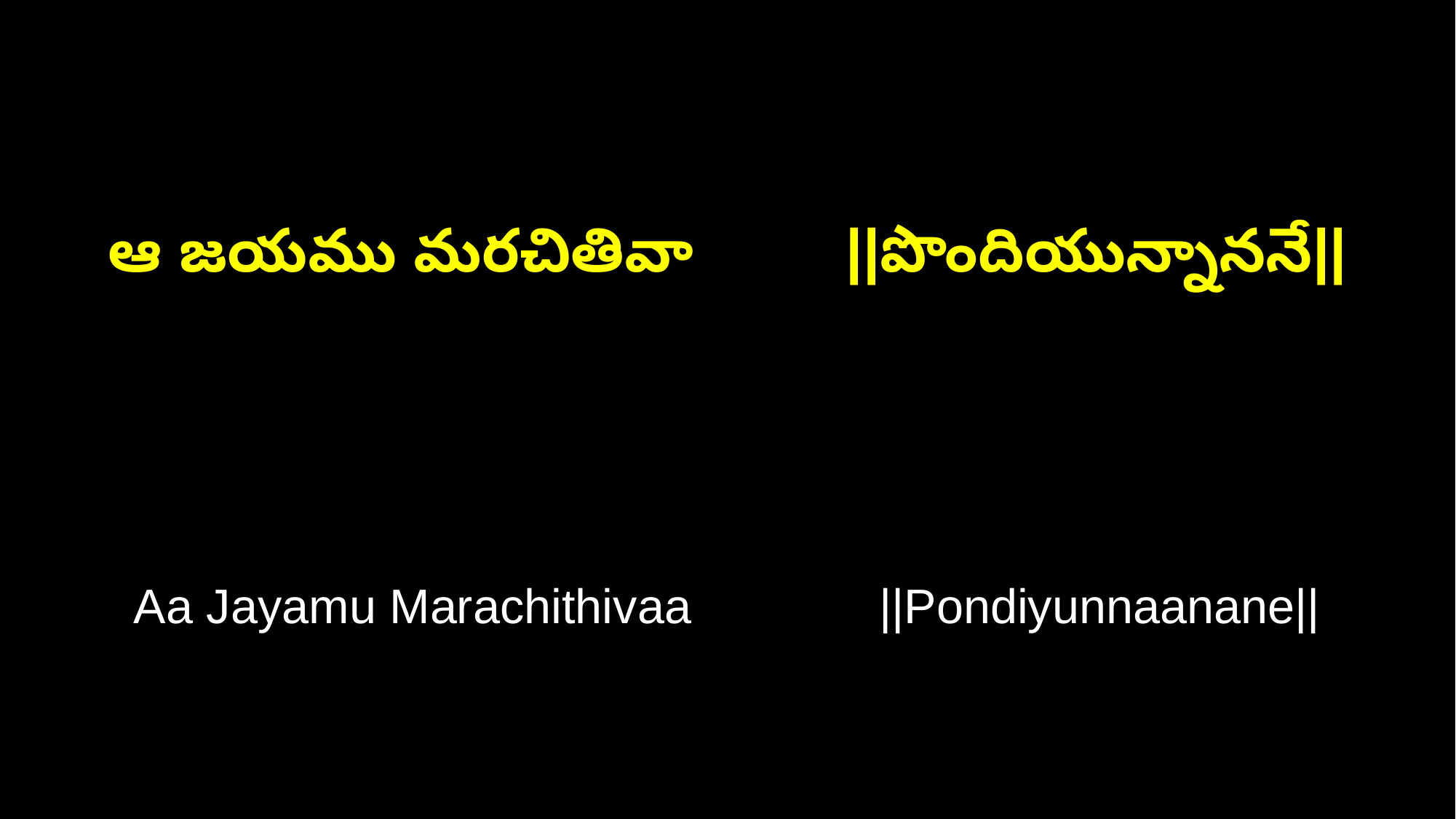

ఆ జయము మరచితివా         ||పొందియున్నాననే||
Aa Jayamu Marachithivaa              ||Pondiyunnaanane||